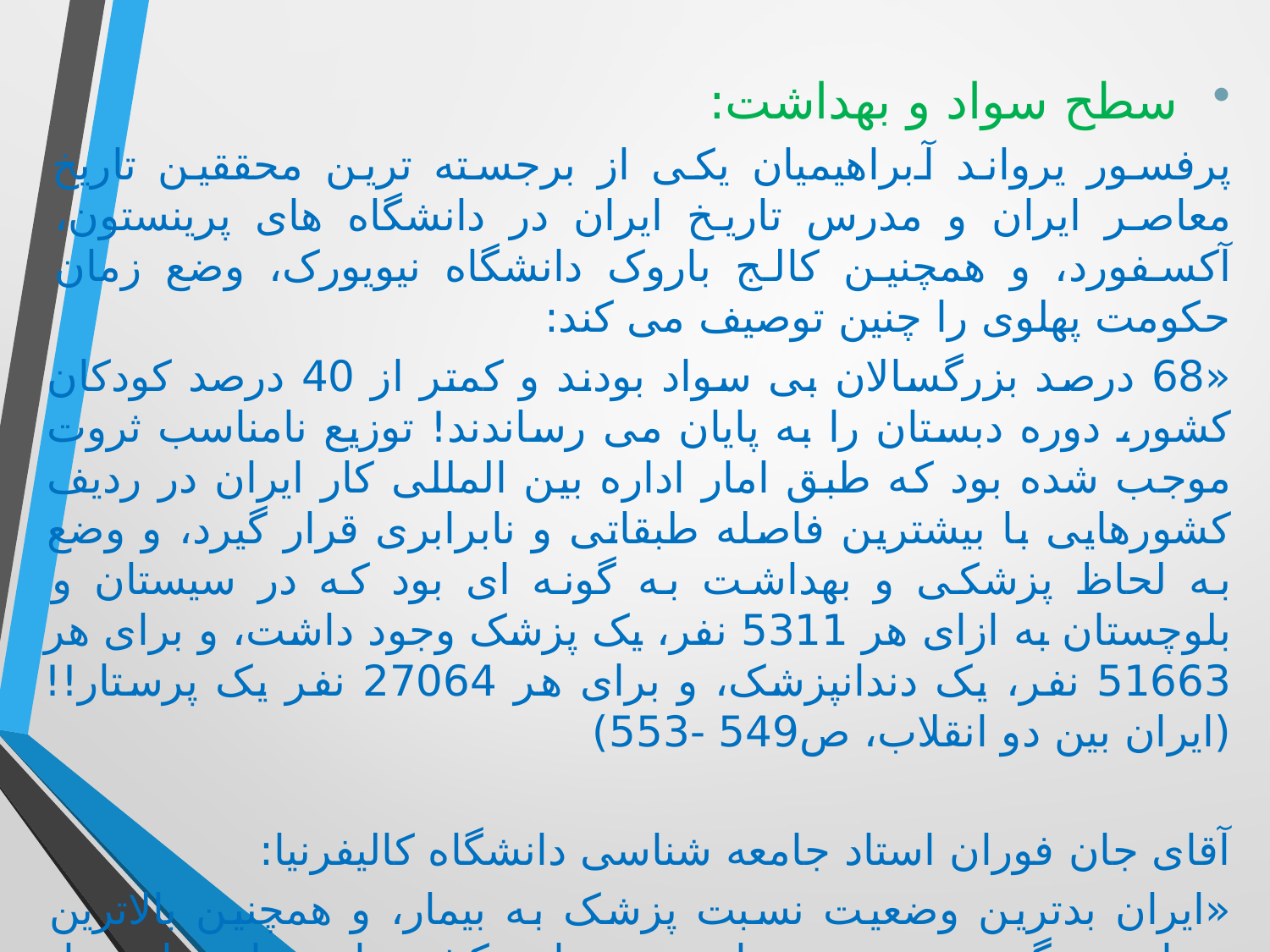

سطح سواد و بهداشت:
پرفسور یرواند آبراهیمیان یکی از برجسته ترین محققین تاریخ معاصر ایران و مدرس تاریخ ایران در دانشگاه های پرینستون، آکسفورد، و همچنین کالج باروک دانشگاه نیویورک، وضع زمان حکومت پهلوی را چنین توصیف می کند:
«68 درصد بزرگسالان بی سواد بودند و کمتر از 40 درصد کودکان کشور، دوره دبستان را به پایان می رساندند! توزیع نامناسب ثروت موجب شده بود که طبق امار اداره بین المللی کار ایران در ردیف کشورهایی با بیشترین فاصله طبقاتی و نابرابری قرار گیرد، و وضع به لحاظ پزشکی و بهداشت به گونه ای بود که در سیستان و بلوچستان به ازای هر 5311 نفر، یک پزشک وجود داشت، و برای هر 51663 نفر، یک دندانپزشک، و برای هر 27064 نفر یک پرستار!!(ایران بین دو انقلاب، ص549 -553)

آقای جان فوران استاد جامعه شناسی دانشگاه کالیفرنیا:
«ایران بدترین وضعیت نسبت پزشک به بیمار، و همچنین بالاترین میزان مرگ و میر نوزدان در میان کشورهای خاورمیانه را داشتم»(مقاومت شکننده، ص492)